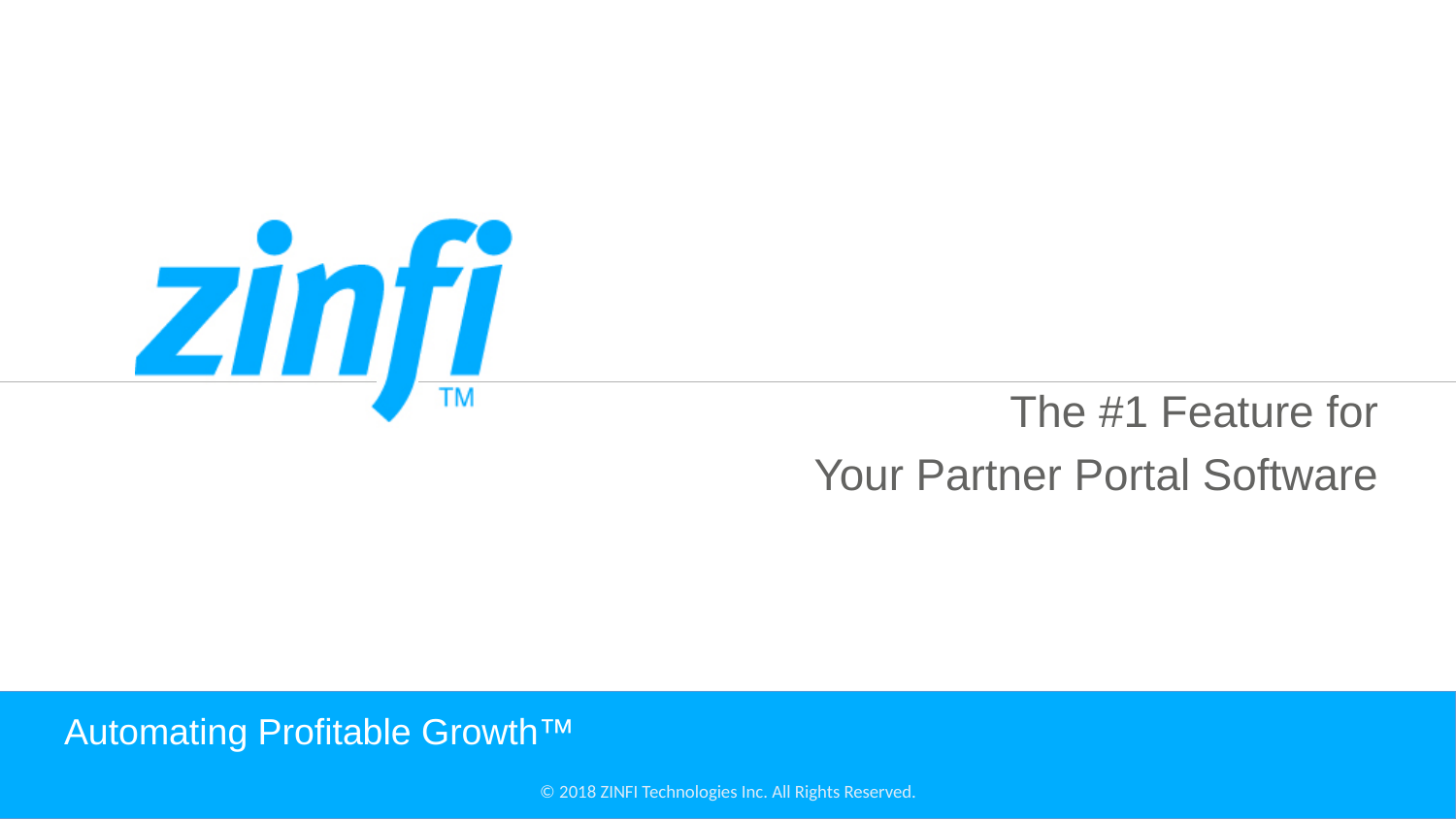

The #1 Feature for
Your Partner Portal Software

# Automating Profitable Growth™